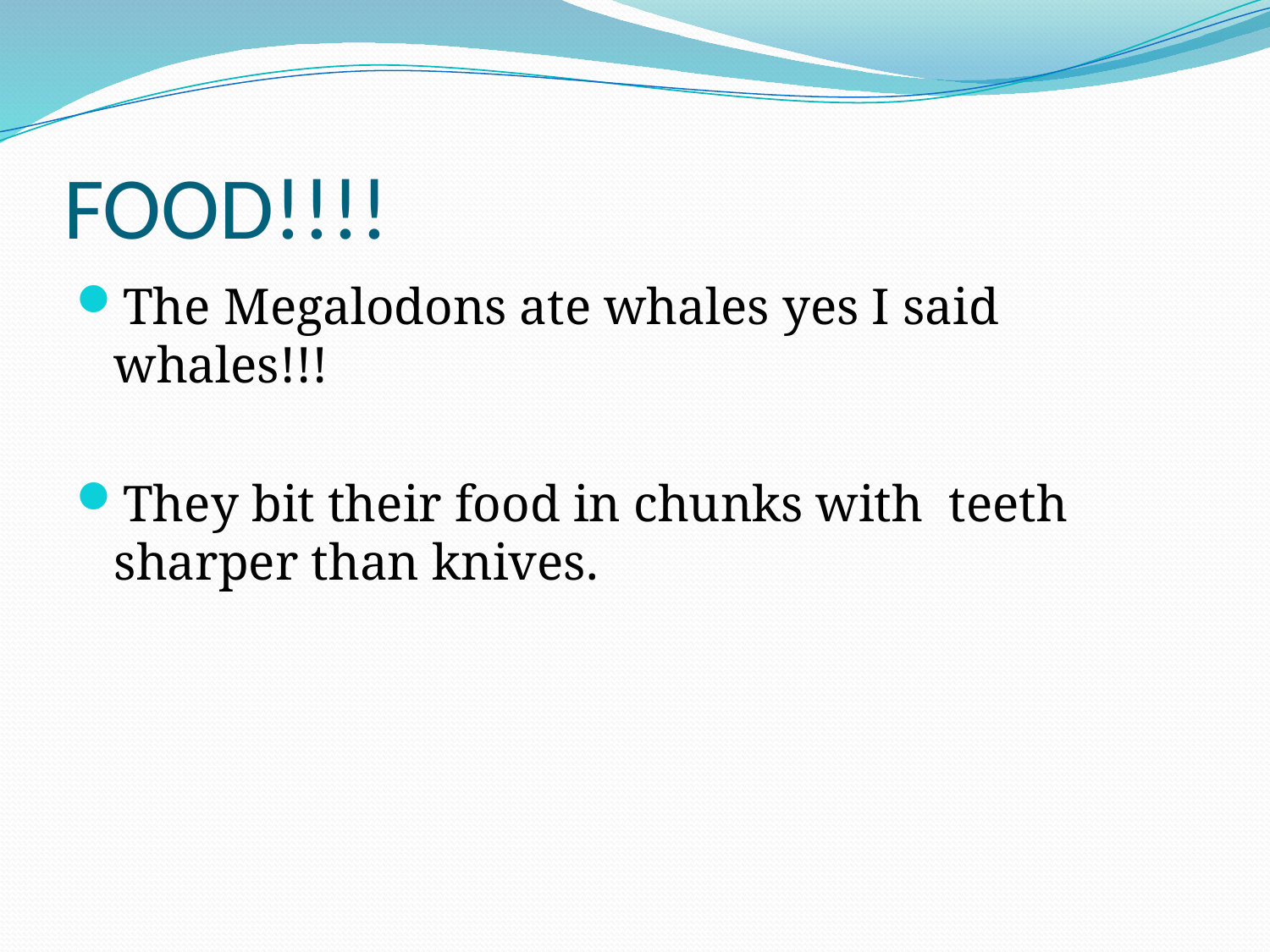

# FOOD!!!!
The Megalodons ate whales yes I said whales!!!

They bit their food in chunks with  teeth sharper than knives.